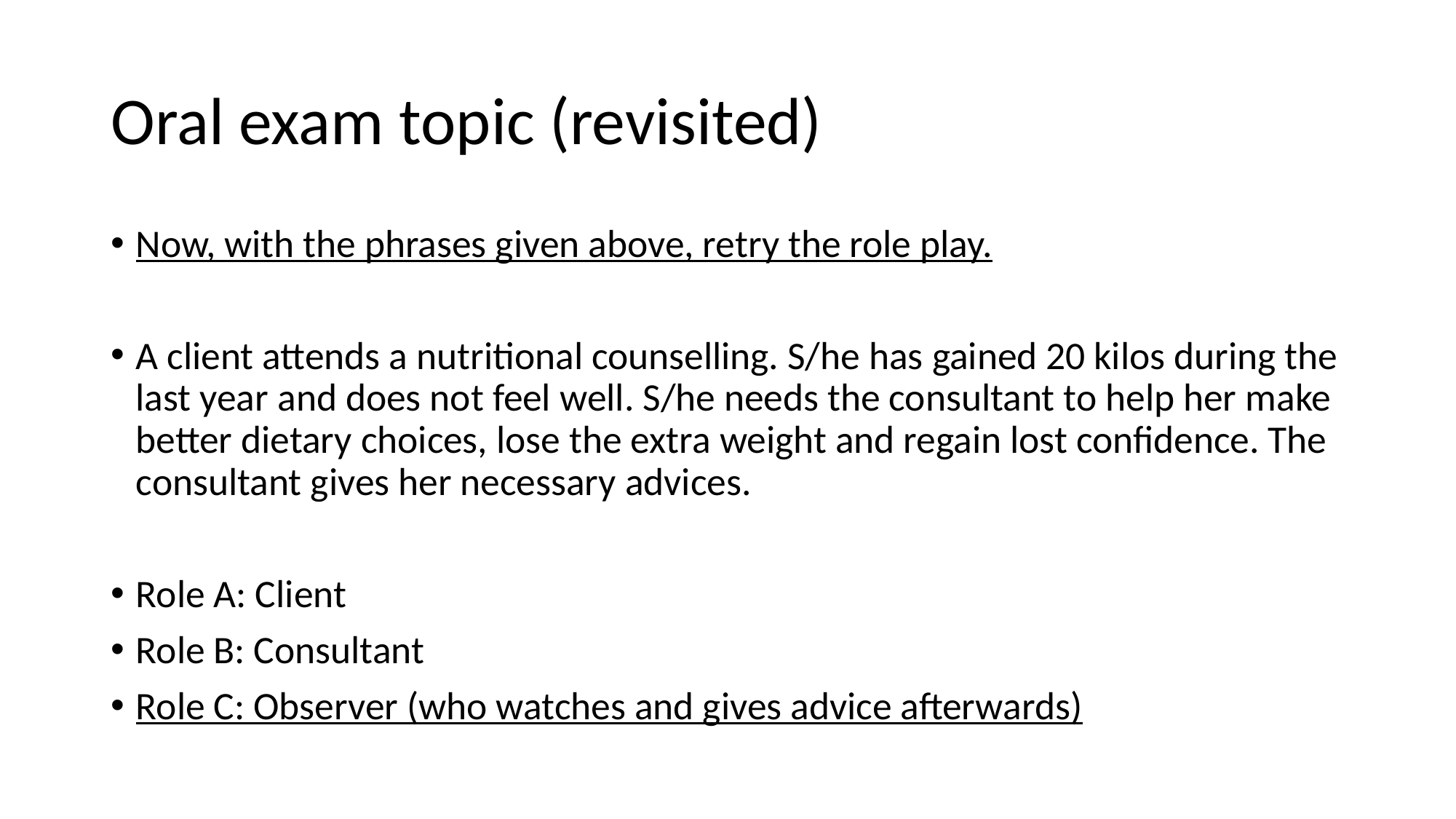

# Oral exam topic (revisited)
Now, with the phrases given above, retry the role play.

A client attends a nutritional counselling. S/he has gained 20 kilos during the last year and does not feel well. S/he needs the consultant to help her make better dietary choices, lose the extra weight and regain lost confidence. The consultant gives her necessary advices.

Role A: Client
Role B: Consultant
Role C: Observer (who watches and gives advice afterwards)